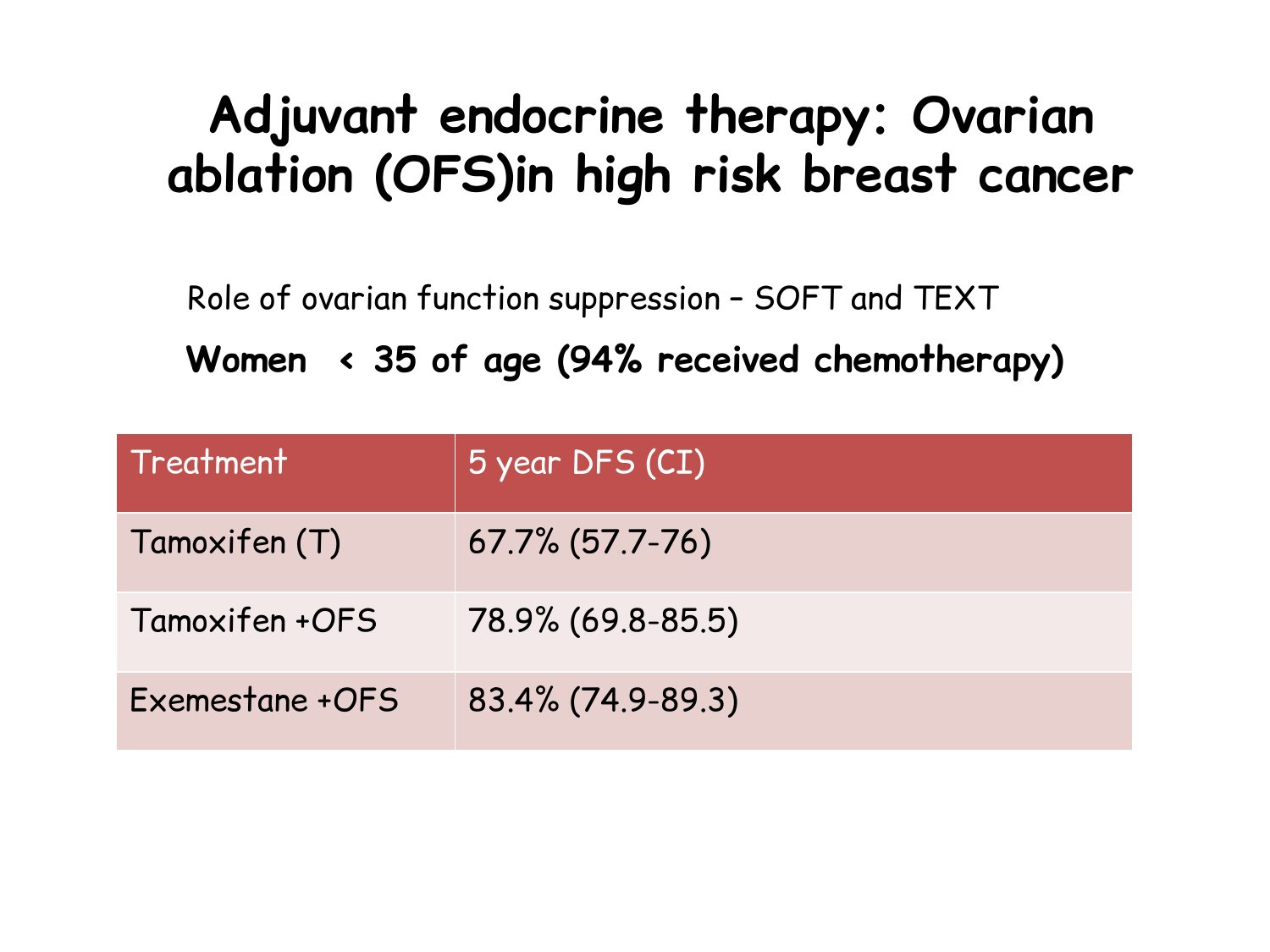

Adjuvant endocrine therapy: Ovarian ablation (OFS)in high risk breast cancer
Role of ovarian function suppression – SOFT and TEXT
Women  < 35 of age (94% received chemotherapy)
| Treatment | 5 year DFS (CI) |
| --- | --- |
| Tamoxifen (T) | 67.7% (57.7-76) |
| Tamoxifen +OFS | 78.9% (69.8-85.5) |
| Exemestane +OFS | 83.4% (74.9-89.3) |